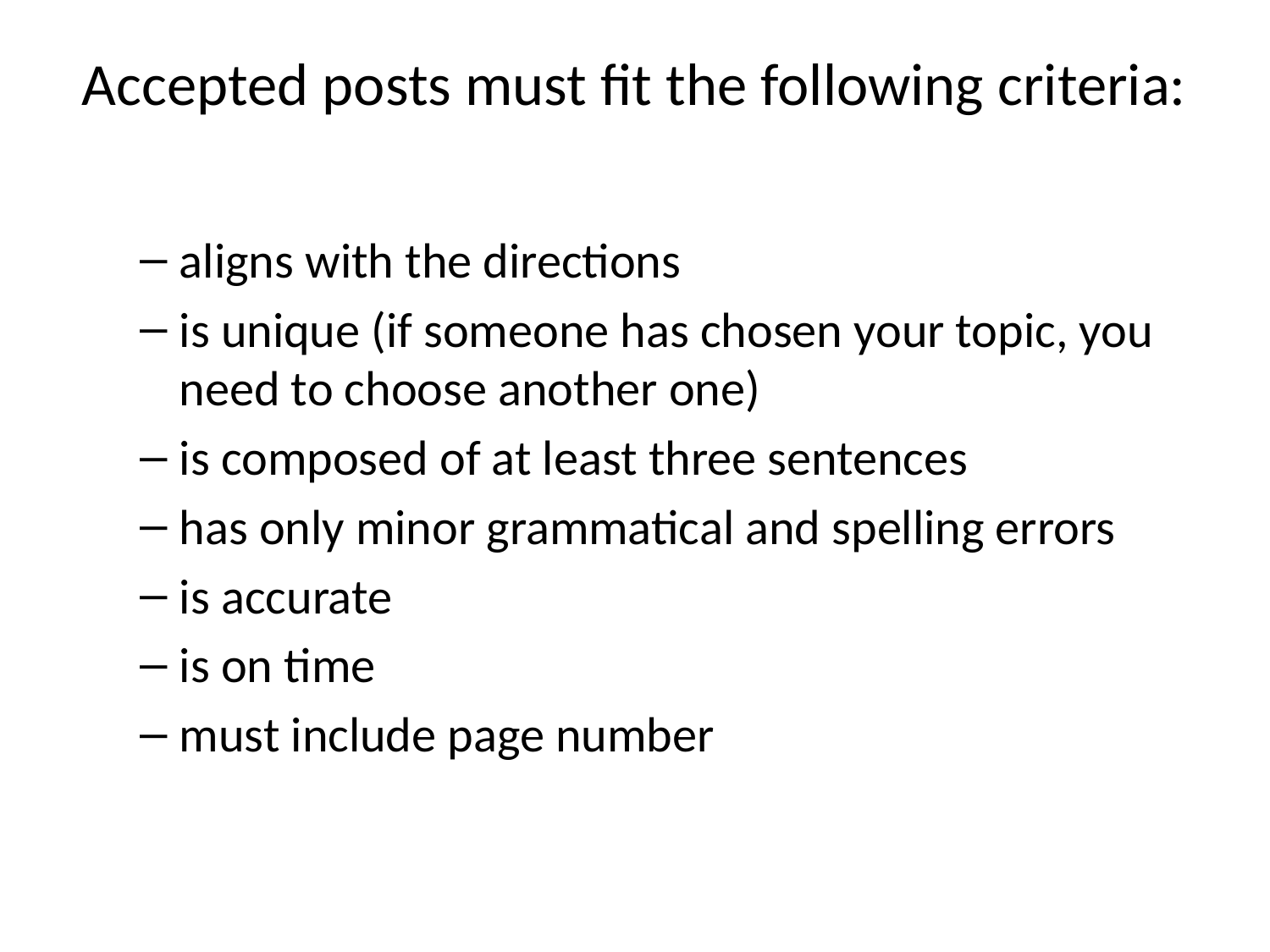

# Accepted posts must fit the following criteria:
aligns with the directions
is unique (if someone has chosen your topic, you need to choose another one)
is composed of at least three sentences
has only minor grammatical and spelling errors
is accurate
is on time
must include page number